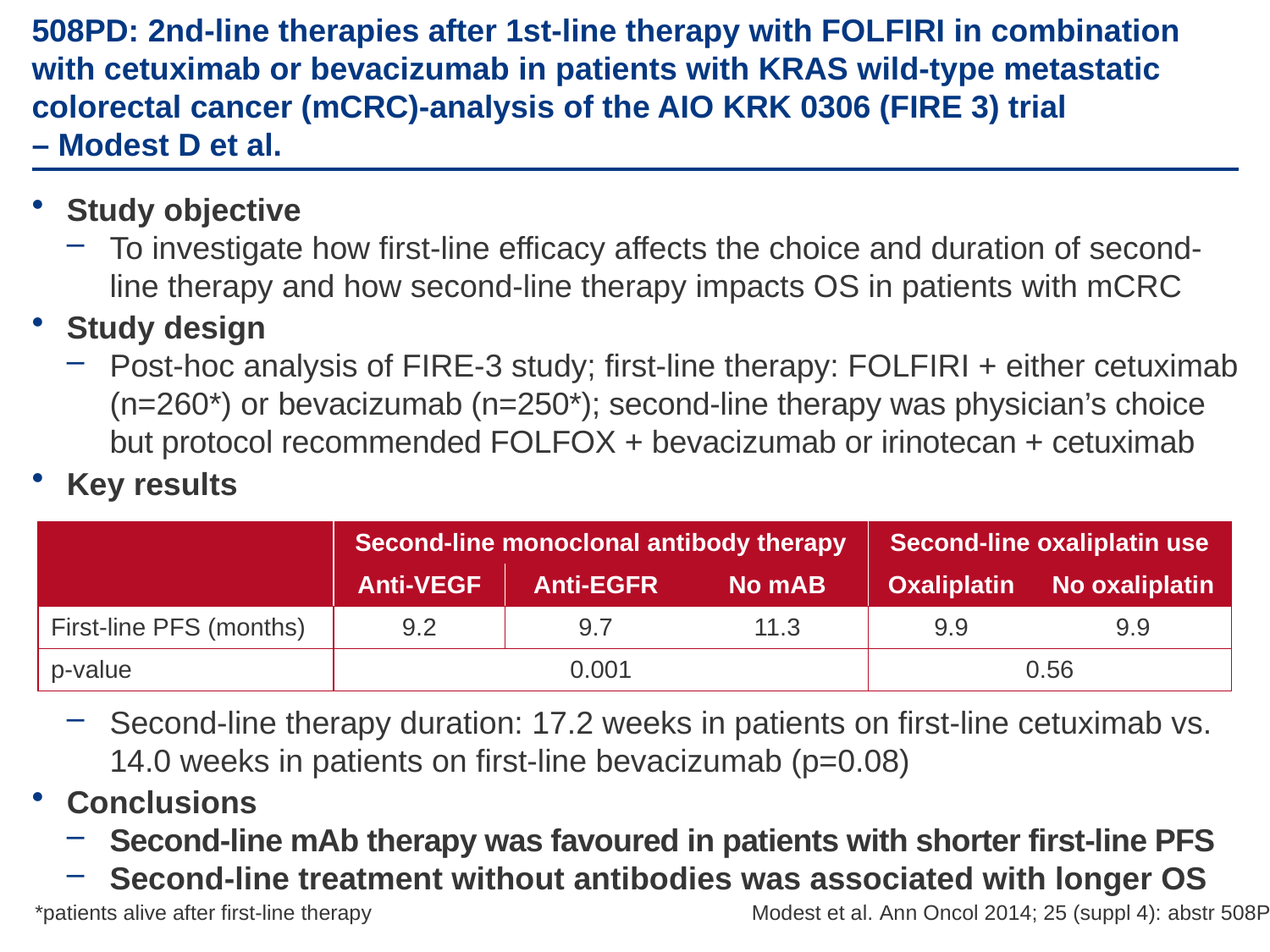

# 508PD: 2nd-line therapies after 1st-line therapy with FOLFIRI in combination with cetuximab or bevacizumab in patients with KRAS wild-type metastatic colorectal cancer (mCRC)-analysis of the AIO KRK 0306 (FIRE 3) trial – Modest D et al.
Study objective
To investigate how first-line efficacy affects the choice and duration of second-line therapy and how second-line therapy impacts OS in patients with mCRC
Study design
Post-hoc analysis of FIRE-3 study; first-line therapy: FOLFIRI + either cetuximab (n=260*) or bevacizumab (n=250*); second-line therapy was physician’s choice but protocol recommended FOLFOX + bevacizumab or irinotecan + cetuximab
Key results

Second-line therapy duration: 17.2 weeks in patients on first-line cetuximab vs. 14.0 weeks in patients on first-line bevacizumab (p=0.08)
Conclusions
Second-line mAb therapy was favoured in patients with shorter first-line PFS
Second-line treatment without antibodies was associated with longer OS
|  | Second-line monoclonal antibody therapy |  |  | Second-line oxaliplatin use |  |
| --- | --- | --- | --- | --- | --- |
|  | Anti-VEGF | Anti-EGFR | No mAB | Oxaliplatin | No oxaliplatin |
| First-line PFS (months) | 9.2 | 9.7 | 11.3 | 9.9 | 9.9 |
| p-value | 0.001 |  |  | 0.56 |  |
*patients alive after first-line therapy
	Modest et al. Ann Oncol 2014; 25 (suppl 4): abstr 508PD